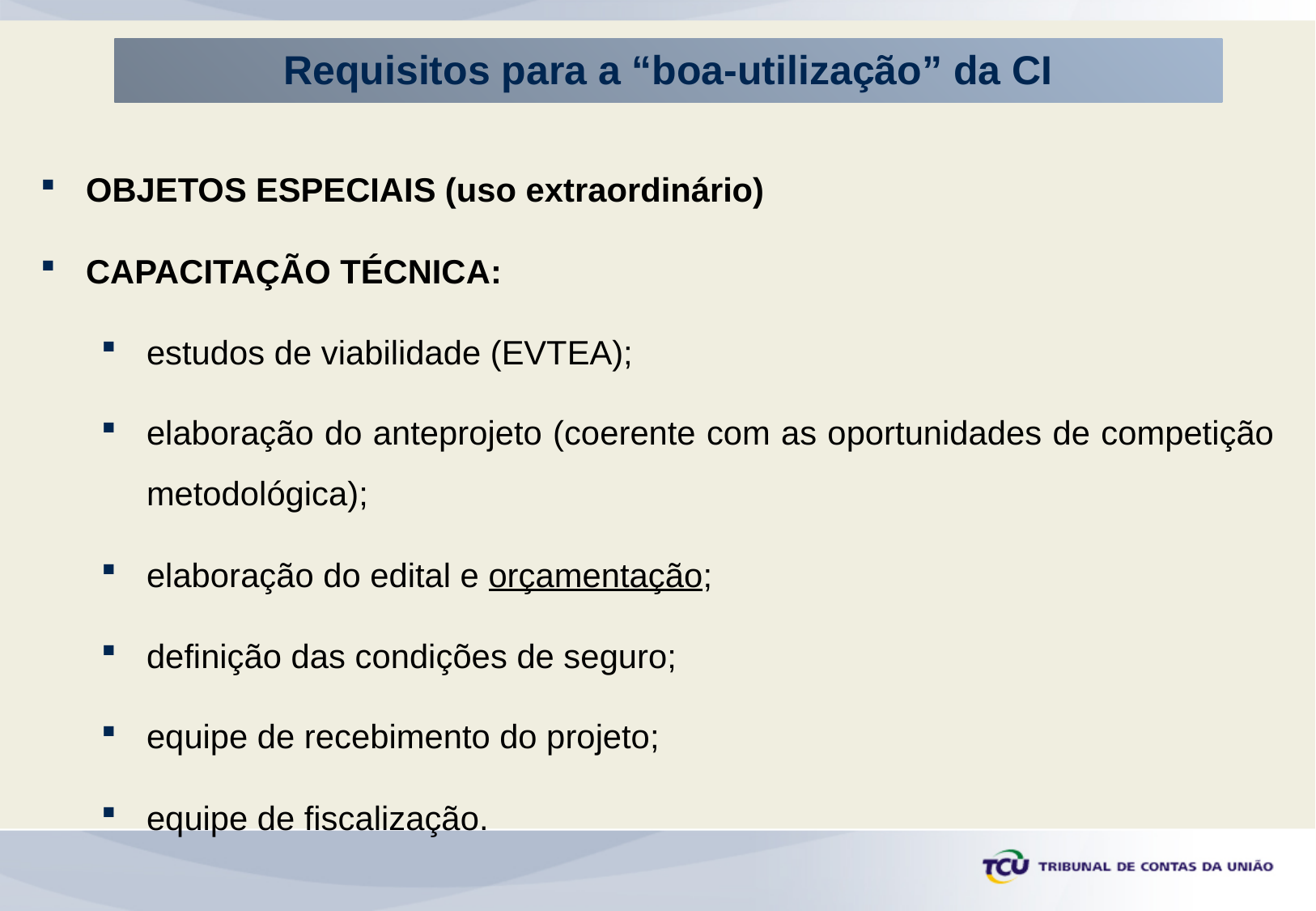

Requisitos para a “boa-utilização” da CI
OBJETOS ESPECIAIS (uso extraordinário)
CAPACITAÇÃO TÉCNICA:
estudos de viabilidade (EVTEA);
elaboração do anteprojeto (coerente com as oportunidades de competição metodológica);
elaboração do edital e orçamentação;
definição das condições de seguro;
equipe de recebimento do projeto;
equipe de fiscalização.